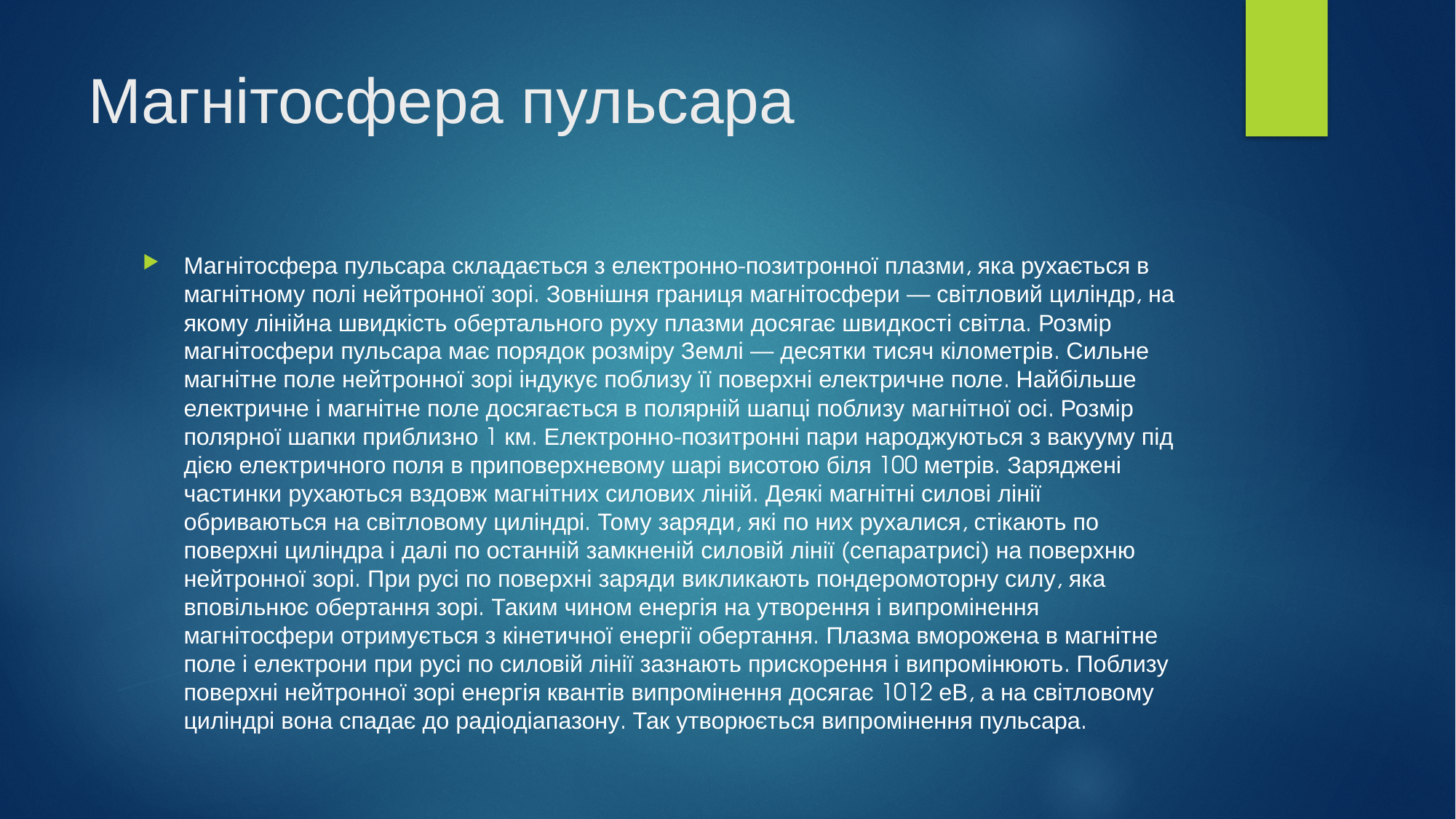

# Магнітосфера пульсара
Магнітосфера пульсара складається з електронно-позитронної плазми, яка рухається в магнітному полі нейтронної зорі. Зовнішня границя магнітосфери — світловий циліндр, на якому лінійна швидкість обертального руху плазми досягає швидкості світла. Розмір магнітосфери пульсара має порядок розміру Землі — десятки тисяч кілометрів. Сильне магнітне поле нейтронної зорі індукує поблизу її поверхні електричне поле. Найбільше електричне і магнітне поле досягається в полярній шапці поблизу магнітної осі. Розмір полярної шапки приблизно 1 км. Електронно-позитронні пари народжуються з вакууму під дією електричного поля в приповерхневому шарі висотою біля 100 метрів. Заряджені частинки рухаються вздовж магнітних силових ліній. Деякі магнітні силові лінії обриваються на світловому циліндрі. Тому заряди, які по них рухалися, стікають по поверхні циліндра і далі по останній замкненій силовій лінії (сепаратрисі) на поверхню нейтронної зорі. При русі по поверхні заряди викликають пондеромоторну силу, яка вповільнює обертання зорі. Таким чином енергія на утворення і випромінення магнітосфери отримується з кінетичної енергії обертання. Плазма вморожена в магнітне поле і електрони при русі по силовій лінії зазнають прискорення і випромінюють. Поблизу поверхні нейтронної зорі енергія квантів випромінення досягає 1012 еВ, а на світловому циліндрі вона спадає до радіодіапазону. Так утворюється випромінення пульсара.